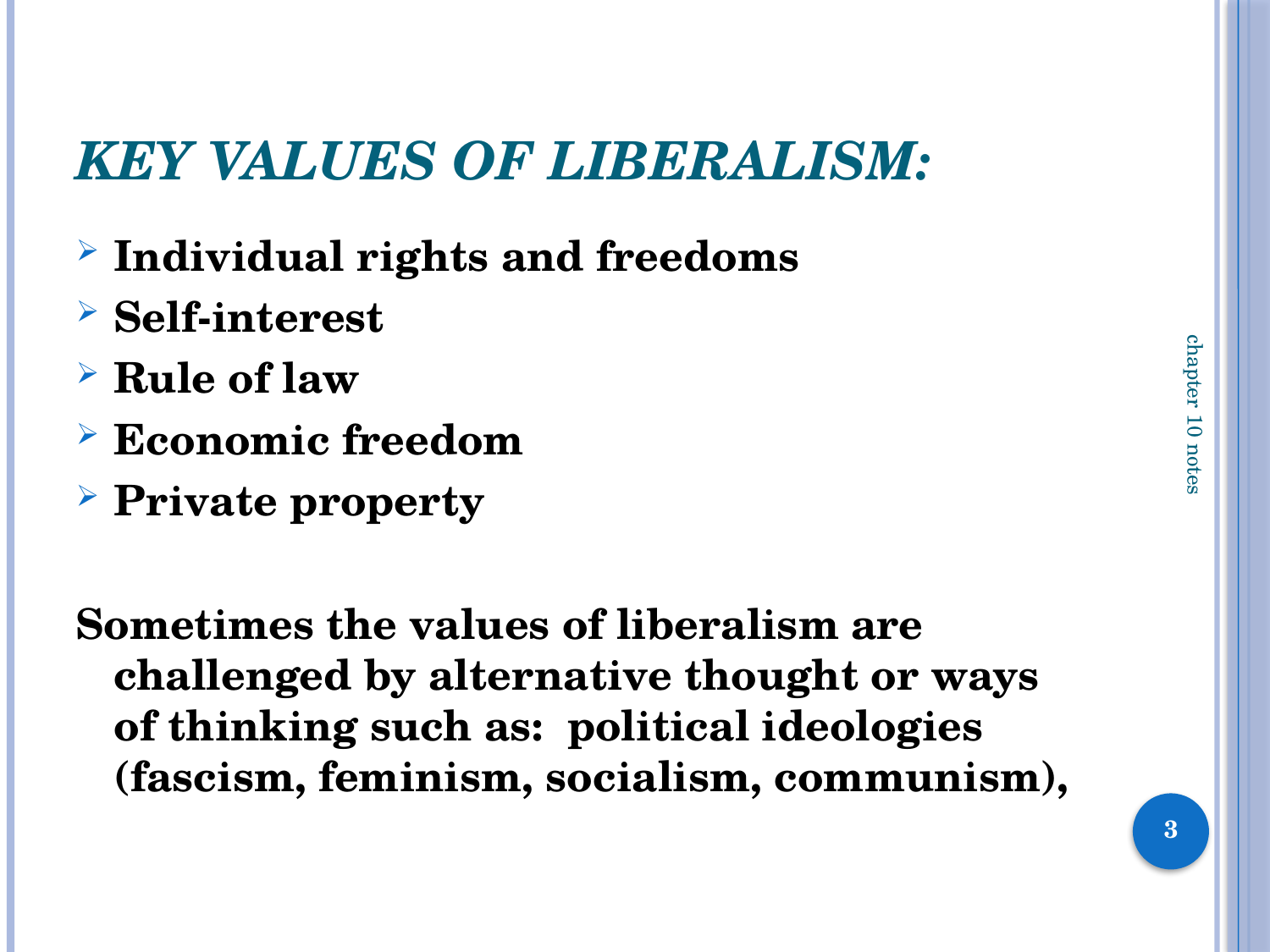

# Key Values of Liberalism:
Individual rights and freedoms
Self-interest
Rule of law
Economic freedom
Private property

Sometimes the values of liberalism are challenged by alternative thought or ways of thinking such as:  political ideologies (fascism, feminism, socialism, communism),
chapter 10 notes
3